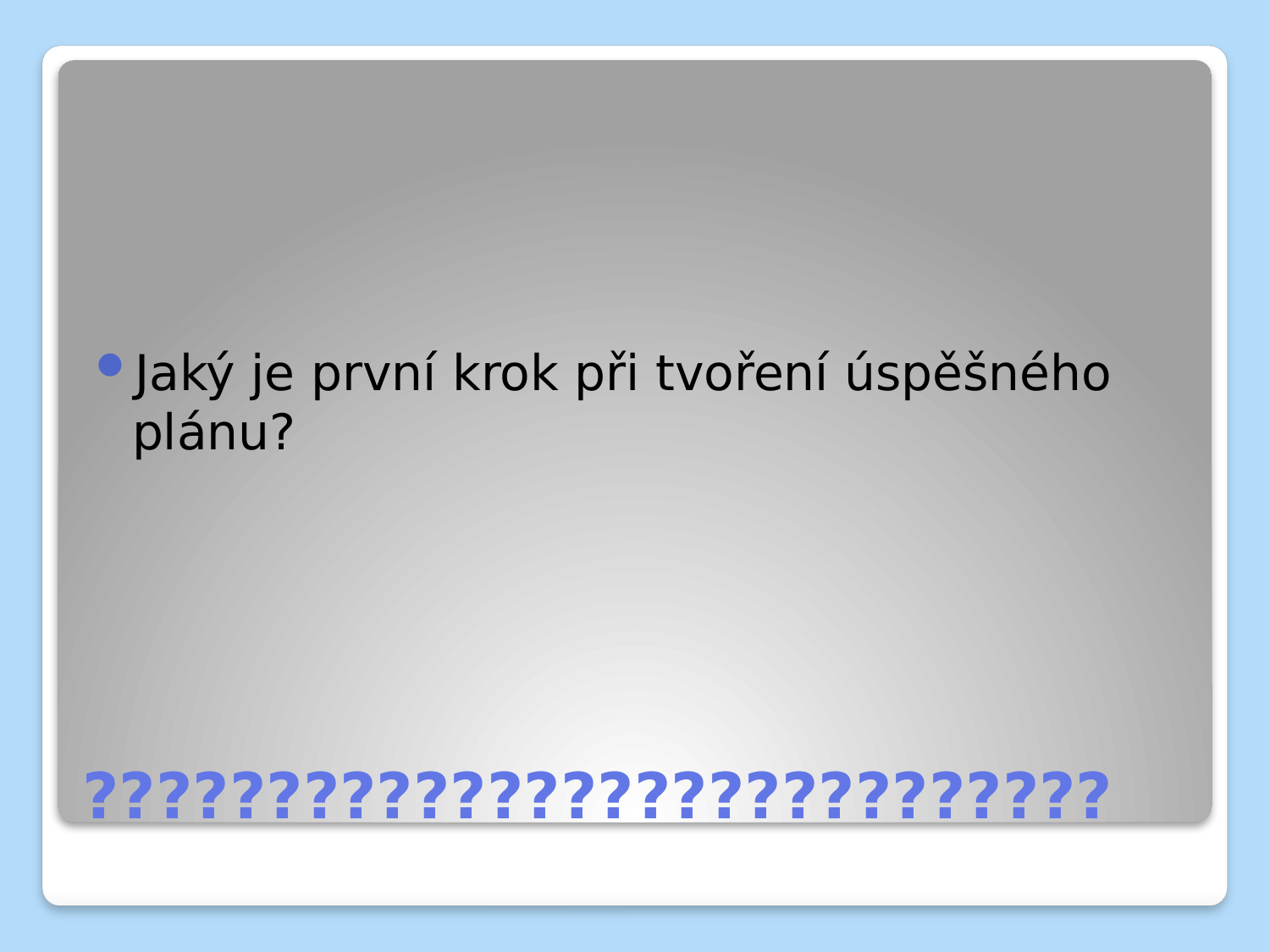

Jaký je první krok při tvoření úspěšného plánu?
# ????????????????????????????